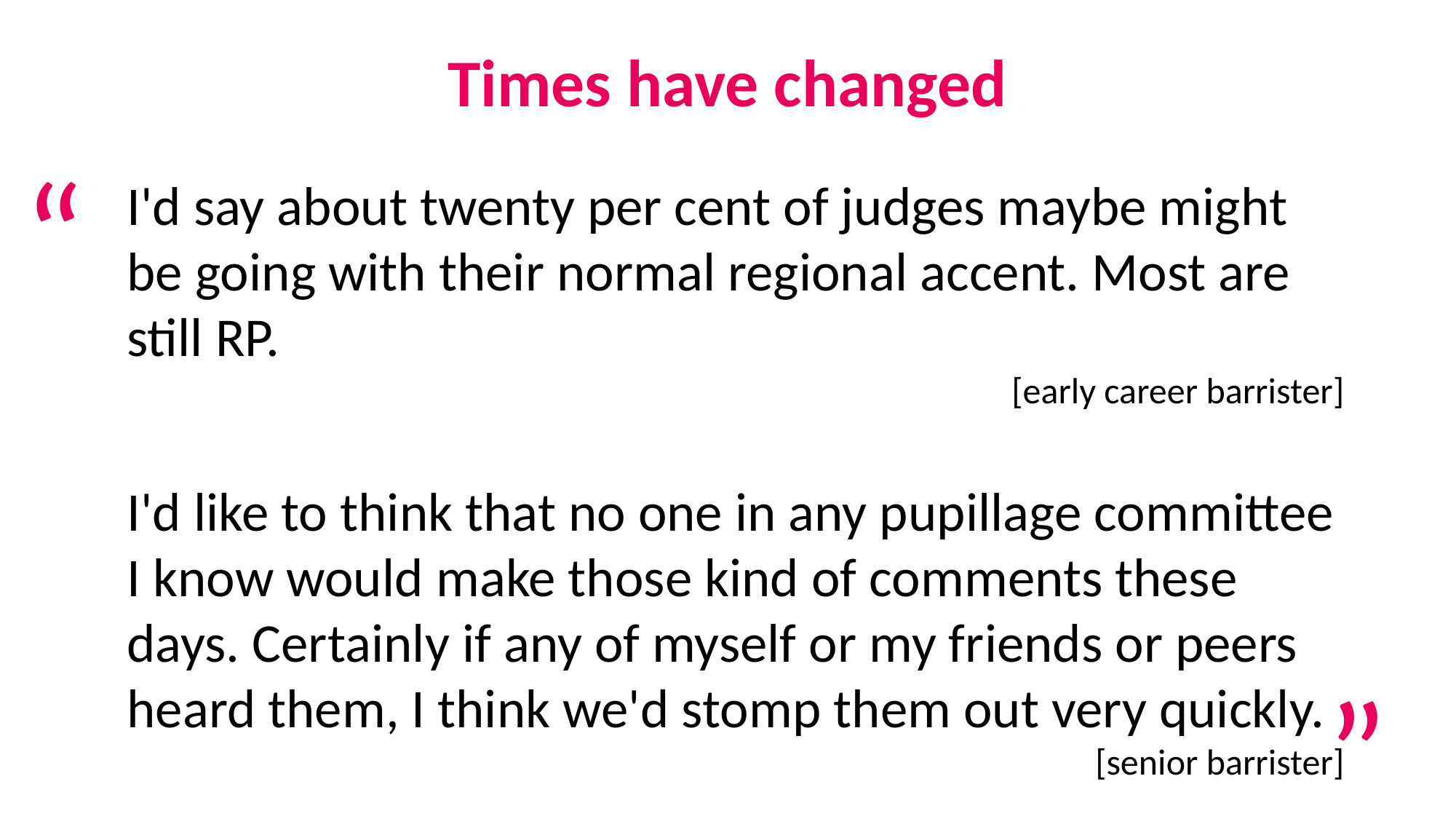

Times have changed
“
I'd say about twenty per cent of judges maybe might be going with their normal regional accent. Most are still RP.
[early career barrister]

I'd like to think that no one in any pupillage committee I know would make those kind of comments these days. Certainly if any of myself or my friends or peers heard them, I think we'd stomp them out very quickly.
 [senior barrister]

”